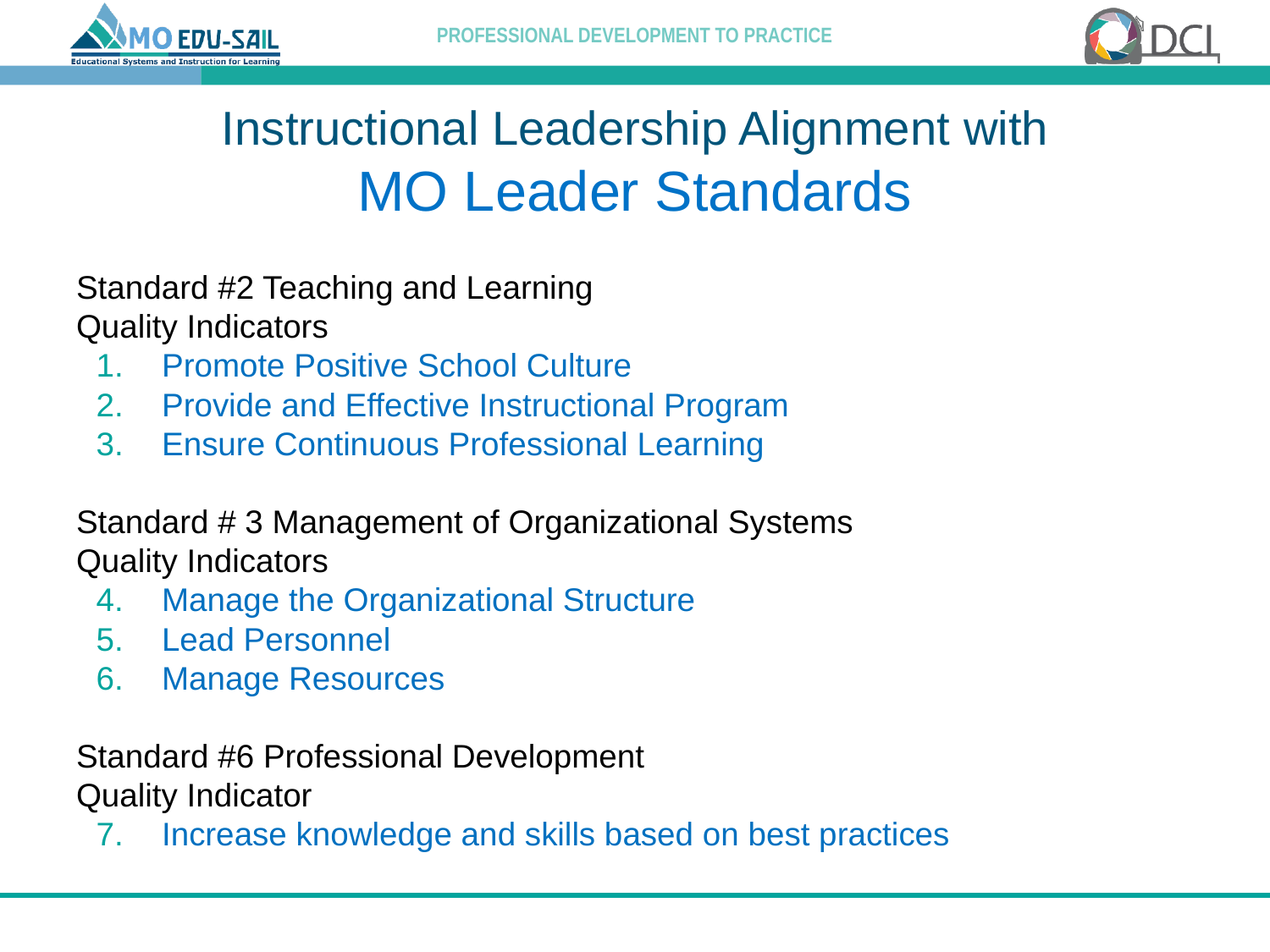

# Instructional Leadership Alignment with MO Leader Standards
Standard #2 Teaching and Learning
Quality Indicators
Promote Positive School Culture
Provide and Effective Instructional Program
Ensure Continuous Professional Learning

Standard # 3 Management of Organizational Systems
Quality Indicators
Manage the Organizational Structure
Lead Personnel
Manage Resources

Standard #6 Professional Development
Quality Indicator
Increase knowledge and skills based on best practices